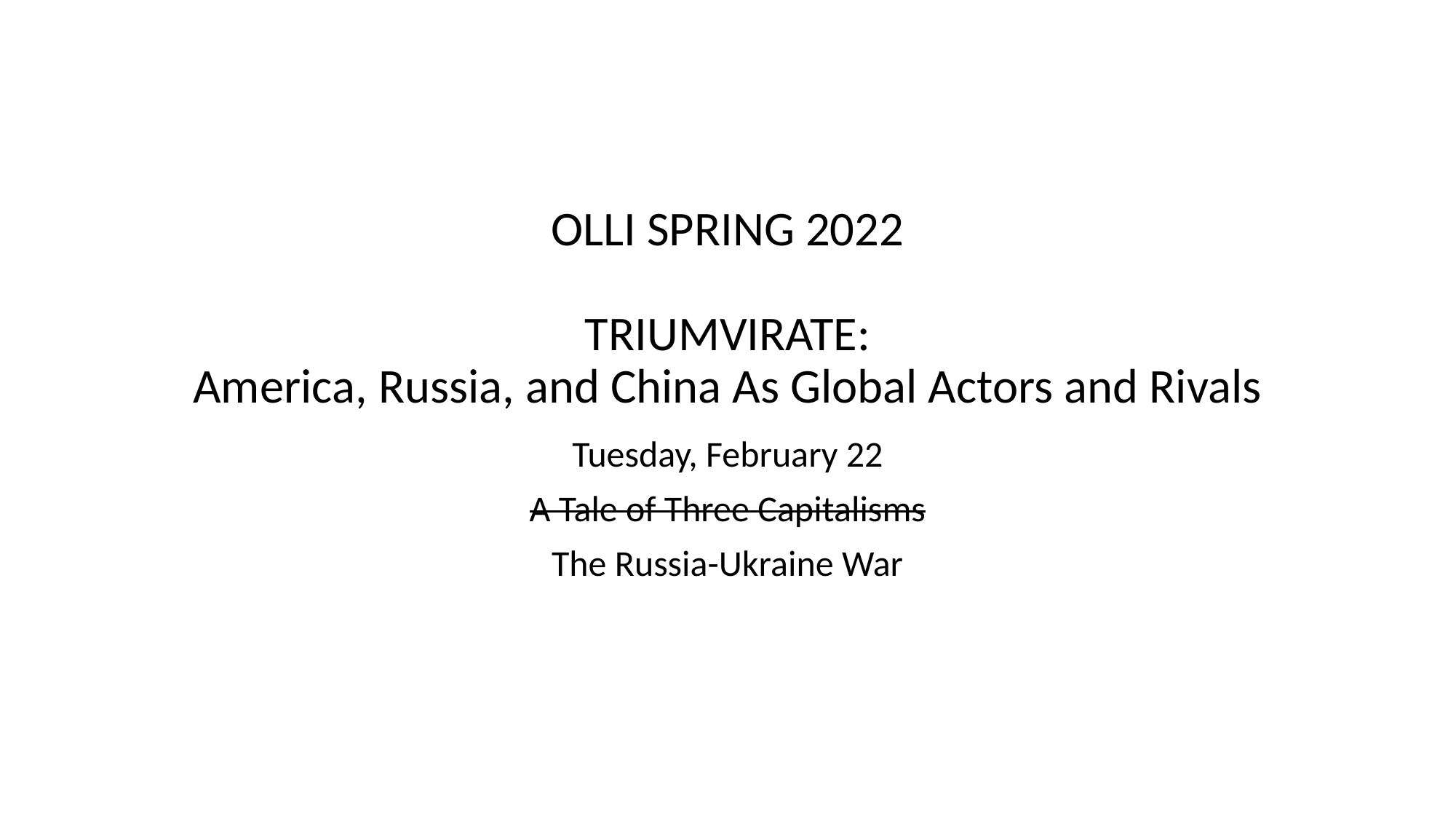

# OLLI SPRING 2022 TRIUMVIRATE: America, Russia, and China As Global Actors and Rivals
Tuesday, February 22
A Tale of Three Capitalisms
The Russia-Ukraine War